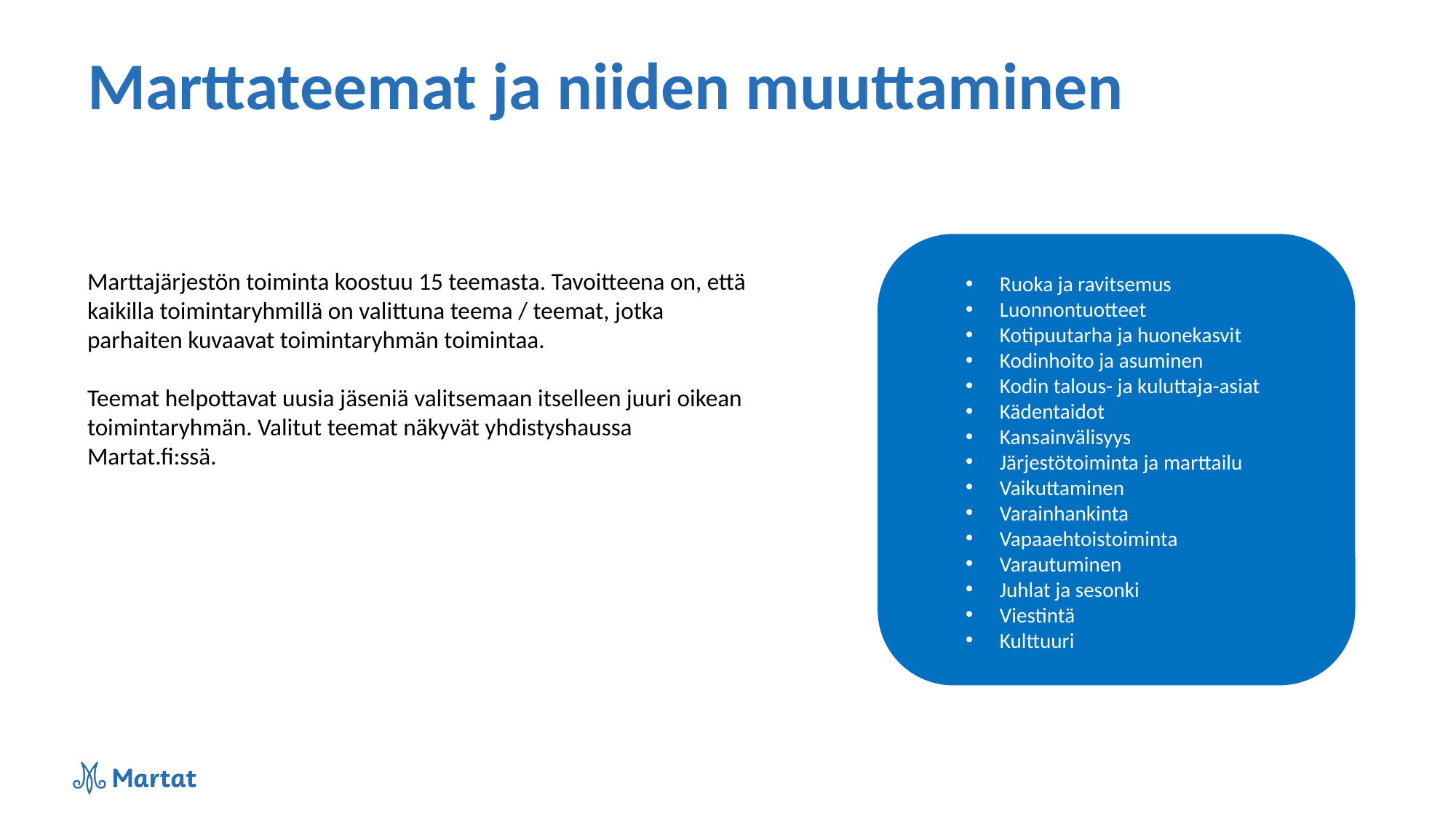

# Marttateemat ja niiden muuttaminen

Ruoka ja ravitsemus
Luonnontuotteet
Kotipuutarha ja huonekasvit
Kodinhoito ja asuminen
Kodin talous- ja kuluttaja-asiat
Kädentaidot
Kansainvälisyys
Järjestötoiminta ja marttailu
Vaikuttaminen
Varainhankinta
Vapaaehtoistoiminta
Varautuminen
Juhlat ja sesonki
Viestintä
Kulttuuri

Marttajärjestön toiminta koostuu 15 teemasta. Tavoitteena on, että kaikilla toimintaryhmillä on valittuna teema / teemat, jotka parhaiten kuvaavat toimintaryhmän toimintaa.

Teemat helpottavat uusia jäseniä valitsemaan itselleen juuri oikean toimintaryhmän. Valitut teemat näkyvät yhdistyshaussa Martat.fi:ssä.